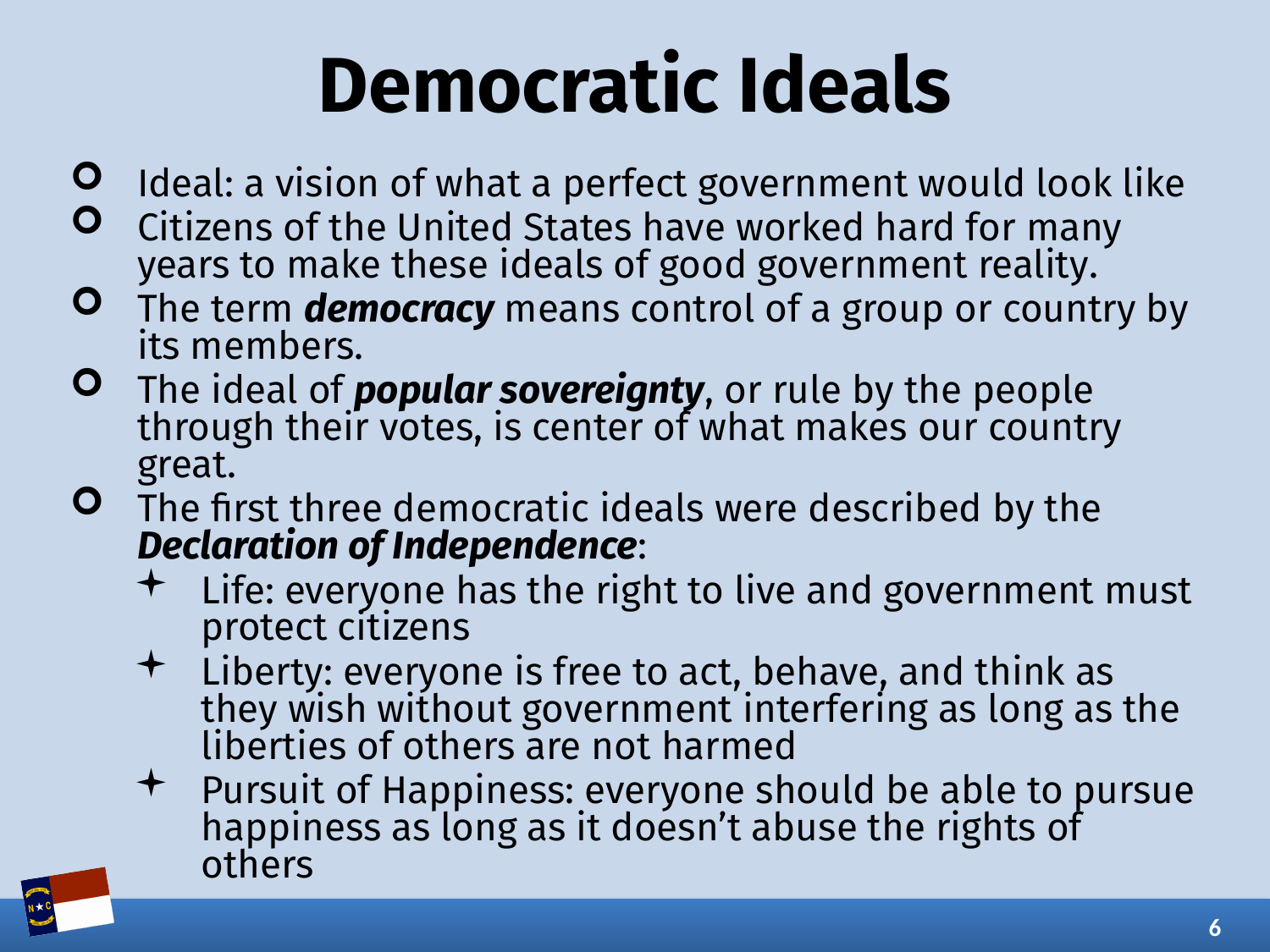

# Democratic Ideals
Ideal: a vision of what a perfect government would look like
Citizens of the United States have worked hard for many years to make these ideals of good government reality.
The term democracy means control of a group or country by its members.
The ideal of popular sovereignty, or rule by the people through their votes, is center of what makes our country great.
The first three democratic ideals were described by the Declaration of Independence:
Life: everyone has the right to live and government must protect citizens
Liberty: everyone is free to act, behave, and think as they wish without government interfering as long as the liberties of others are not harmed
Pursuit of Happiness: everyone should be able to pursue happiness as long as it doesn’t abuse the rights of others
6